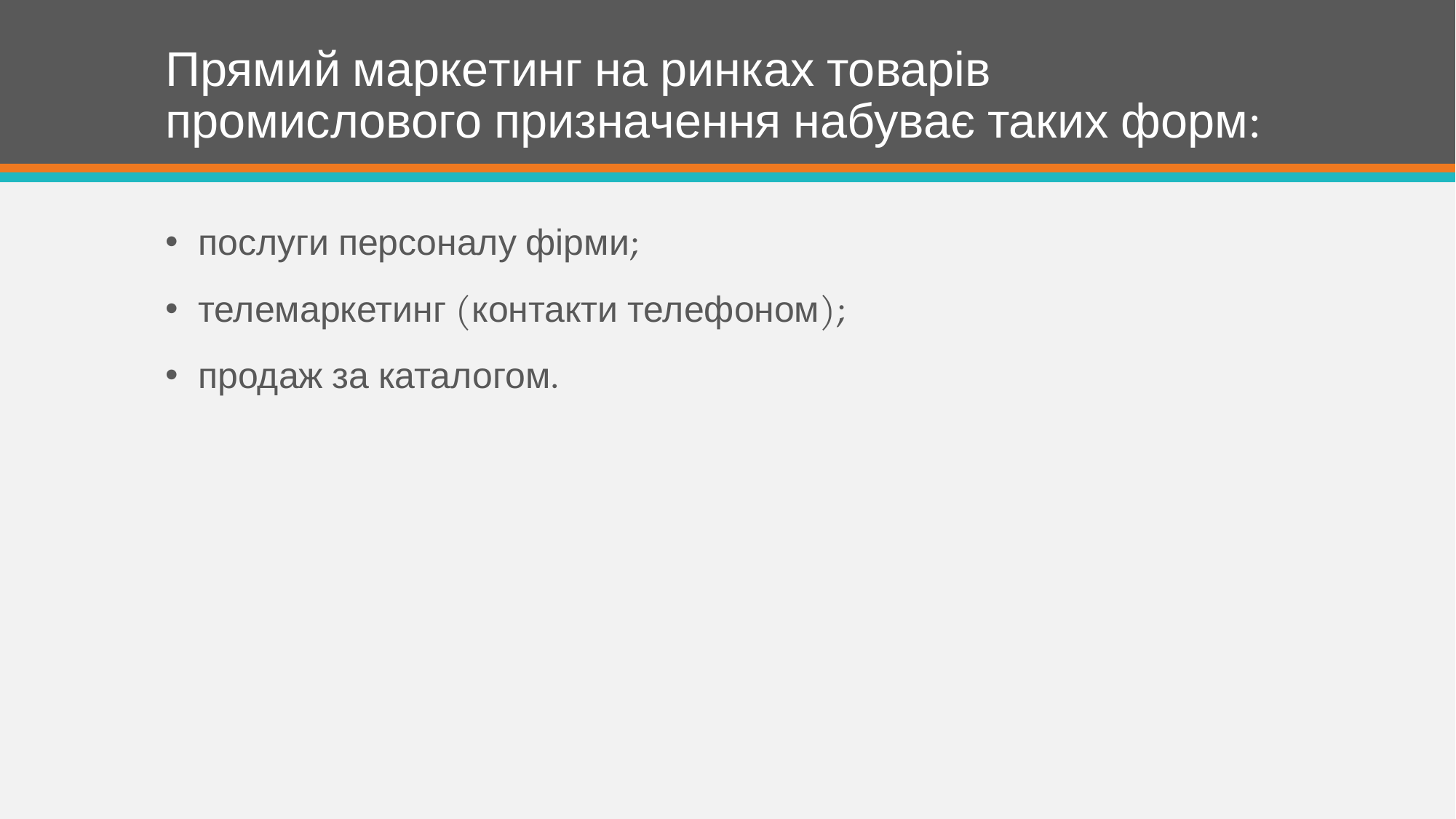

# Прямий марке­тинг на ринках товарів промислового призначення набуває таких форм:
послуги персоналу фірми;
телемаркетинг (контакти телефоном);
продаж за каталогом.